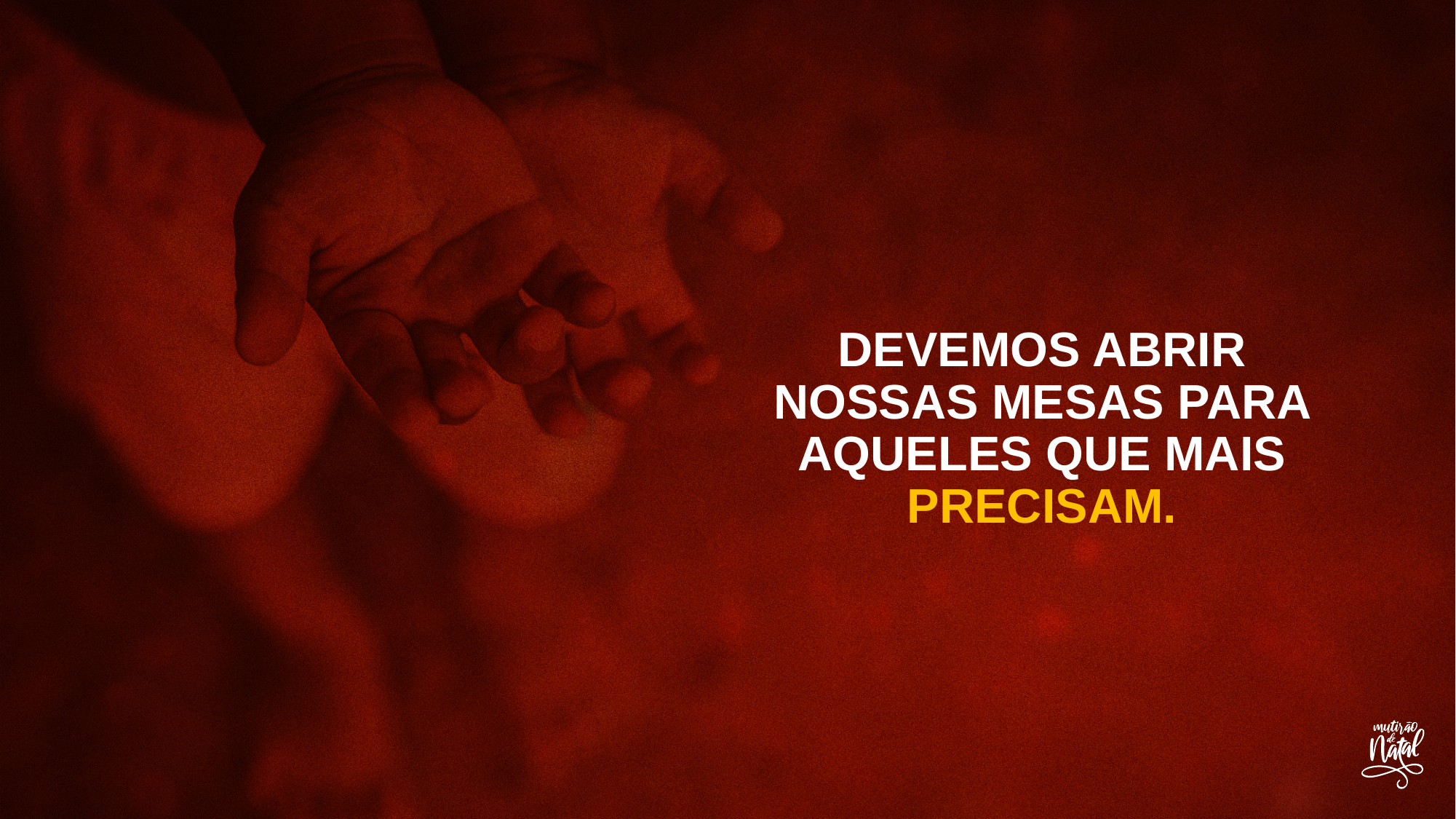

Devemos abrir nossas mesas para aqueles que mais precisam.